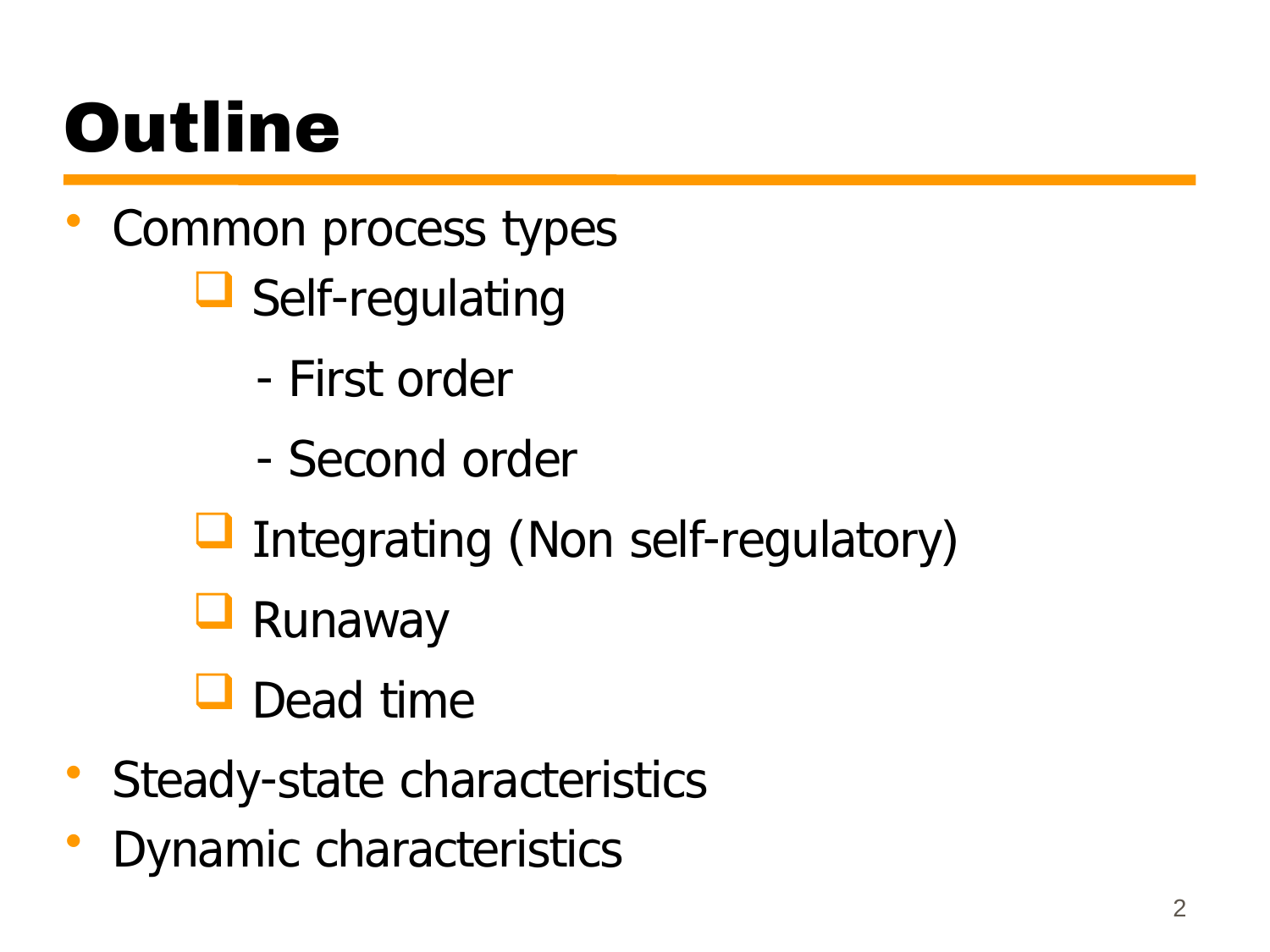

Outline
Common process types
 Self-regulating
- First order
- Second order
 Integrating (Non self-regulatory)
 Runaway
 Dead time
Steady-state characteristics
Dynamic characteristics

2